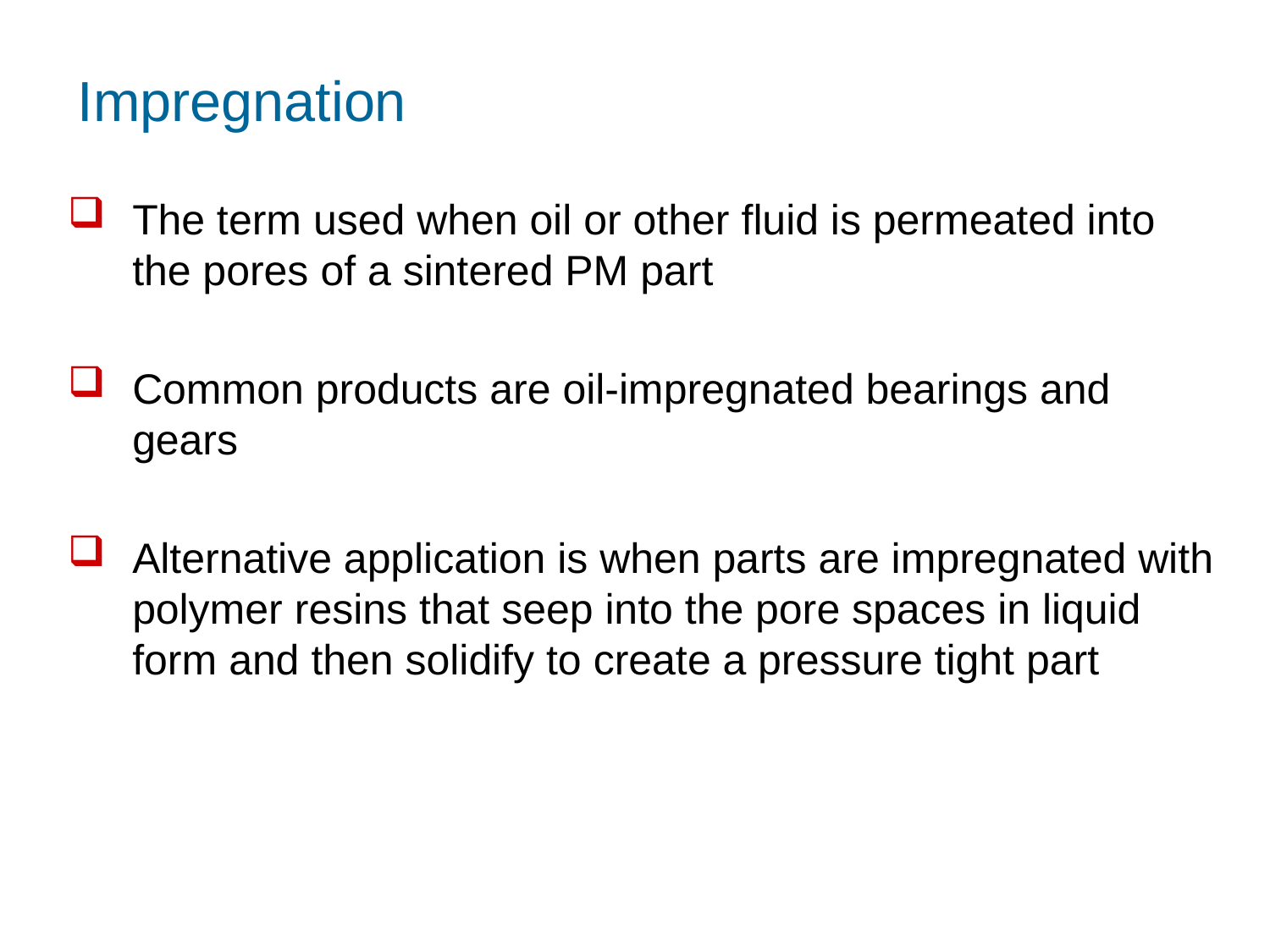

# Impregnation
The term used when oil or other fluid is permeated into the pores of a sintered PM part

Common products are oil‑impregnated bearings and gears

Alternative application is when parts are impregnated with polymer resins that seep into the pore spaces in liquid form and then solidify to create a pressure tight part